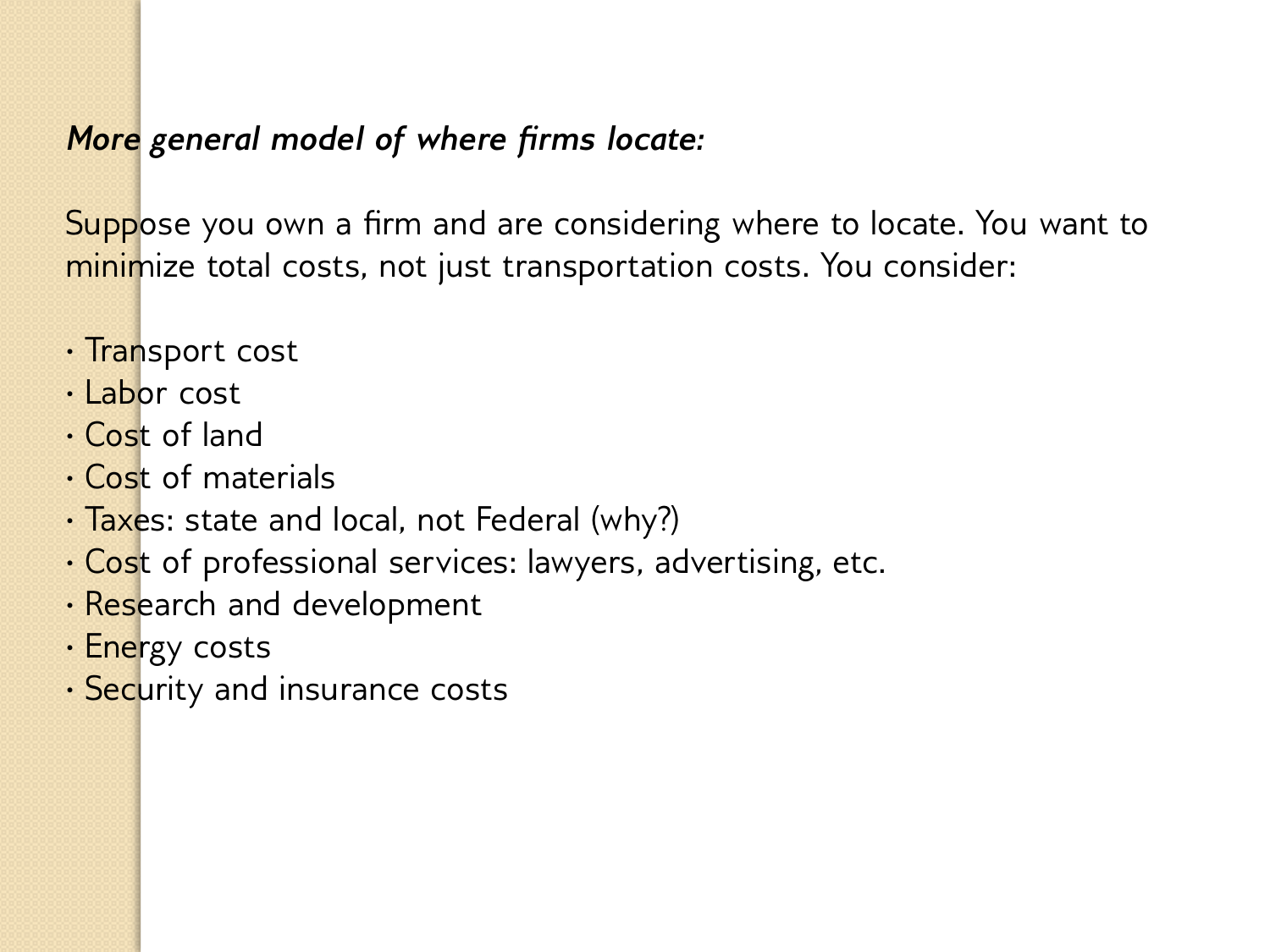

More general model of where firms locate:

Suppose you own a firm and are considering where to locate. You want to minimize total costs, not just transportation costs. You consider:

· Transport cost
· Labor cost
· Cost of land
· Cost of materials
· Taxes: state and local, not Federal (why?)
· Cost of professional services: lawyers, advertising, etc.
· Research and development
· Energy costs
· Security and insurance costs